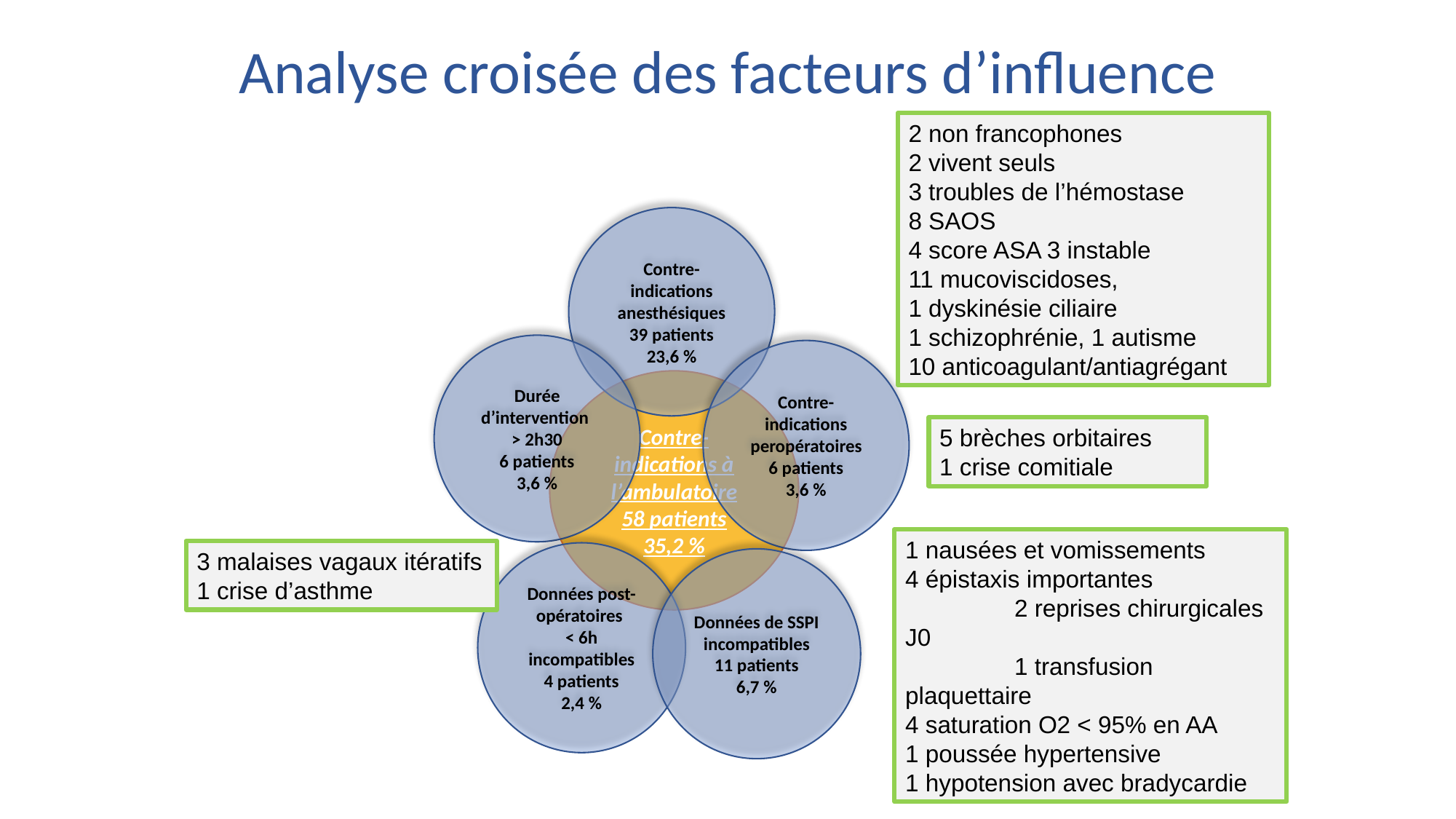

Analyse croisée des facteurs d’influence
2 non francophones
2 vivent seuls
3 troubles de l’hémostase
8 SAOS
4 score ASA 3 instable
11 mucoviscidoses,
1 dyskinésie ciliaire
1 schizophrénie, 1 autisme
10 anticoagulant/antiagrégant
Contre-indications anesthésiques
39 patients
23,6 %
Durée d’intervention
> 2h30
6 patients
3,6 %
Contre-indications
peropératoires
6 patients
3,6 %
Contre-indications à l’ambulatoire
58 patients
35,2 %
5 brèches orbitaires
1 crise comitiale
1 nausées et vomissements
4 épistaxis importantes
	2 reprises chirurgicales J0
	1 transfusion plaquettaire
4 saturation O2 < 95% en AA
1 poussée hypertensive
1 hypotension avec bradycardie
3 malaises vagaux itératifs
1 crise d’asthme
Données post-opératoires
< 6h incompatibles
4 patients
2,4 %
Données de SSPI incompatibles
11 patients
6,7 %